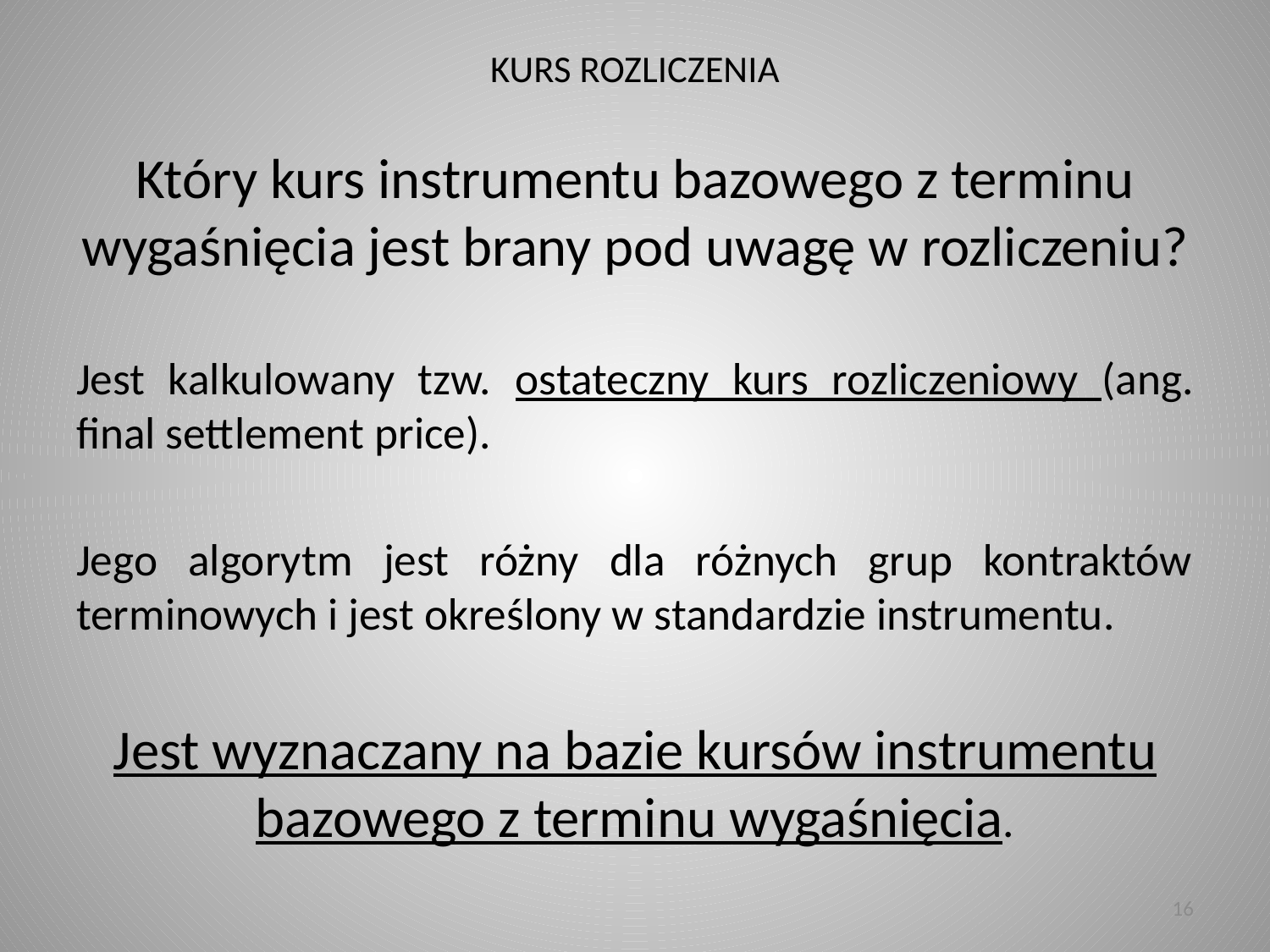

# KURS ROZLICZENIA
Który kurs instrumentu bazowego z terminu wygaśnięcia jest brany pod uwagę w rozliczeniu?

Jest kalkulowany tzw. ostateczny kurs rozliczeniowy (ang. final settlement price).

Jego algorytm jest różny dla różnych grup kontraktów terminowych i jest określony w standardzie instrumentu.

Jest wyznaczany na bazie kursów instrumentu bazowego z terminu wygaśnięcia.
16